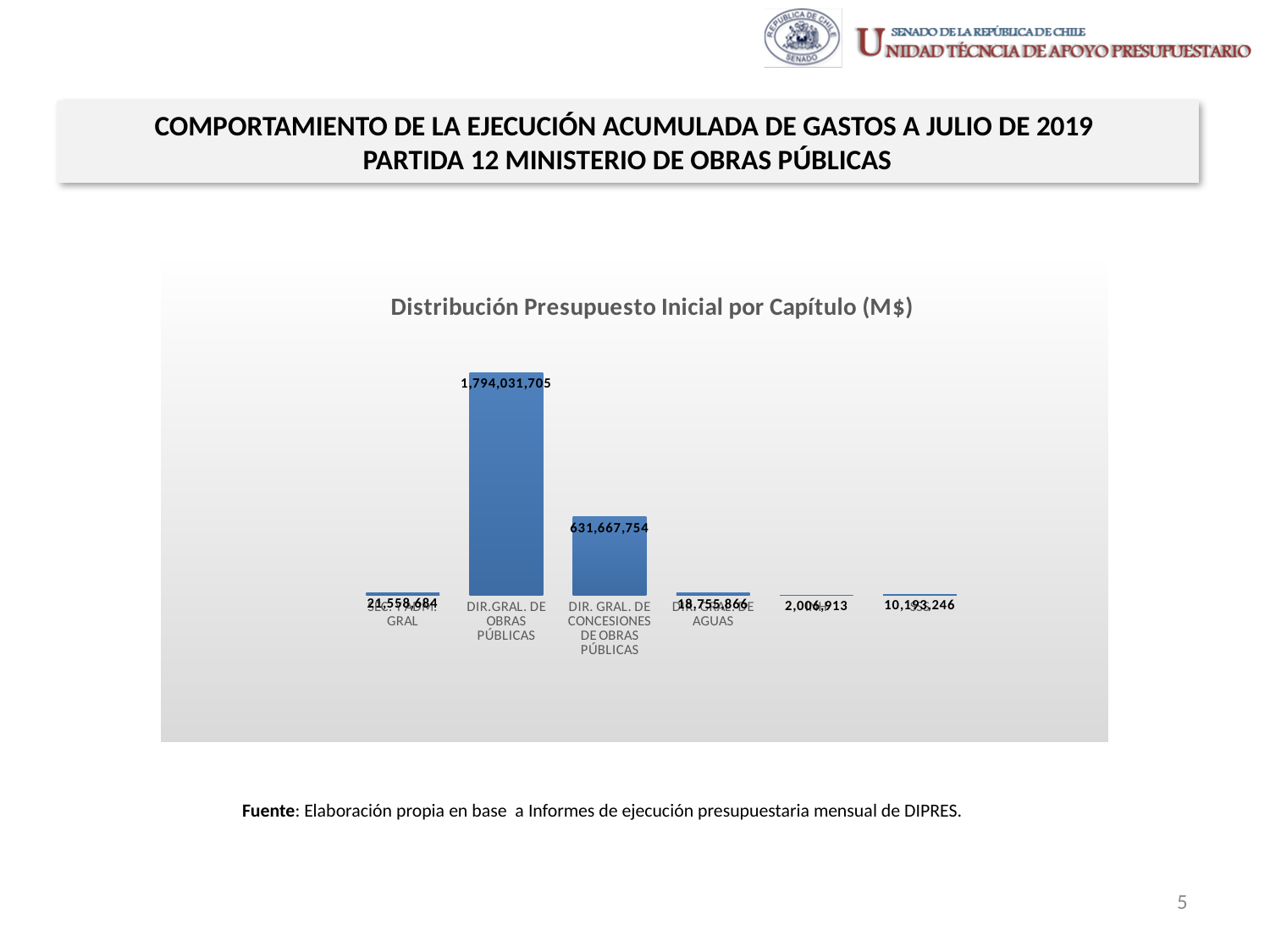

COMPORTAMIENTO DE LA EJECUCIÓN ACUMULADA DE GASTOS A JULIO DE 2019
PARTIDA 12 MINISTERIO DE OBRAS PÚBLICAS

### Chart: Distribución Presupuesto Inicial por Capítulo (M$)

| Category | Presupuesto Inicial |
|---|---|
| SEC. Y ADM. GRAL | 21558684.0 |
| DIR.GRAL. DE OBRAS PÚBLICAS | 1794031705.0 |
| DIR. GRAL. DE CONCESIONES DE OBRAS PÚBLICAS | 631667754.0 |
| DIR. GRAL. DE AGUAS | 18755866.0 |
| INH | 2006913.0 |
| SSS | 10193246.0 |
Fuente: Elaboración propia en base  a Informes de ejecución presupuestaria mensual de DIPRES.
5